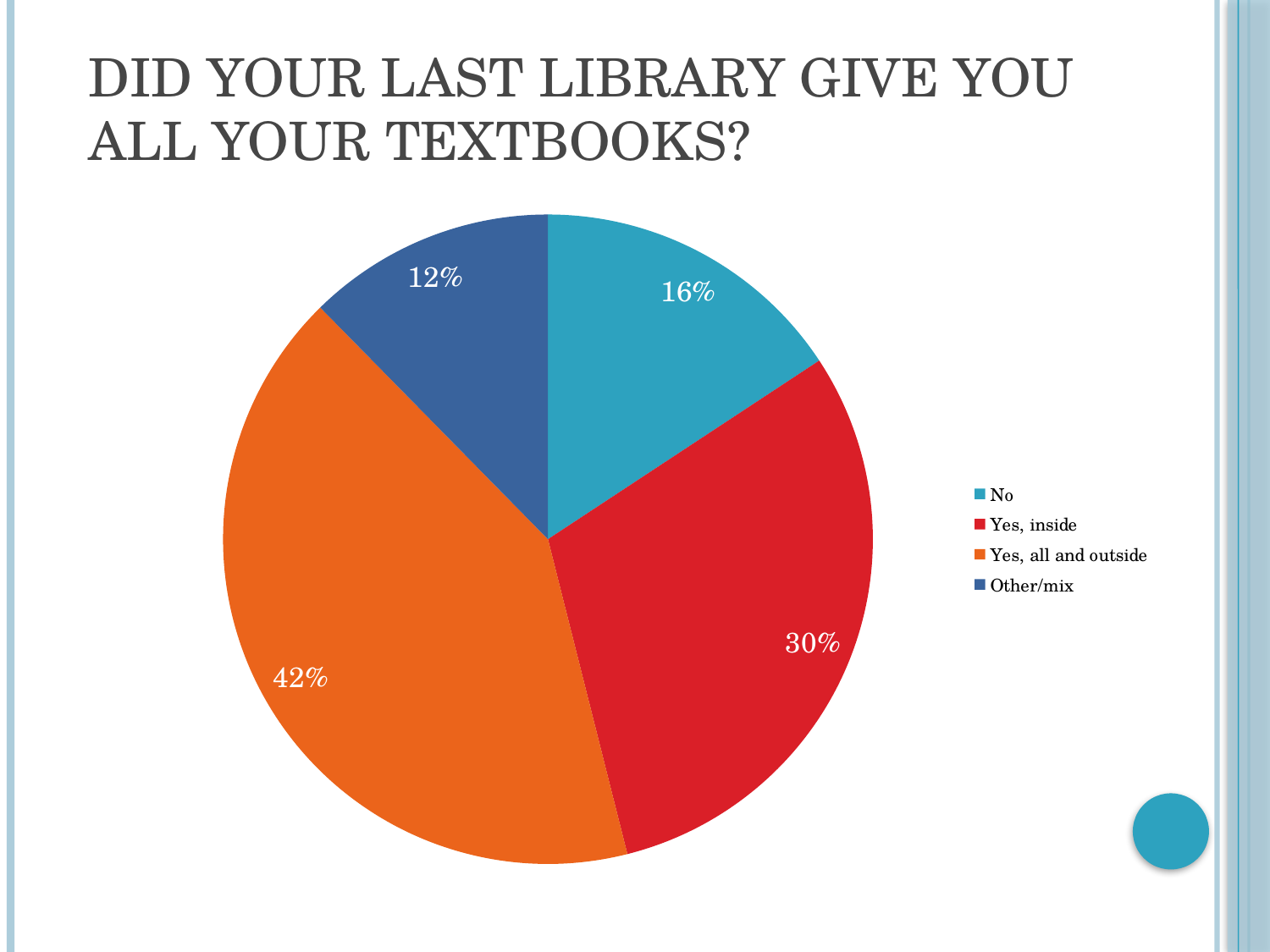

# Did your last library give you all your textbooks?

### Chart

| Category |  |
|---|---|
| No | 14.0 |
| Yes, inside | 27.0 |
| Yes, all and outside | 37.0 |
| Other/mix | 11.0 |